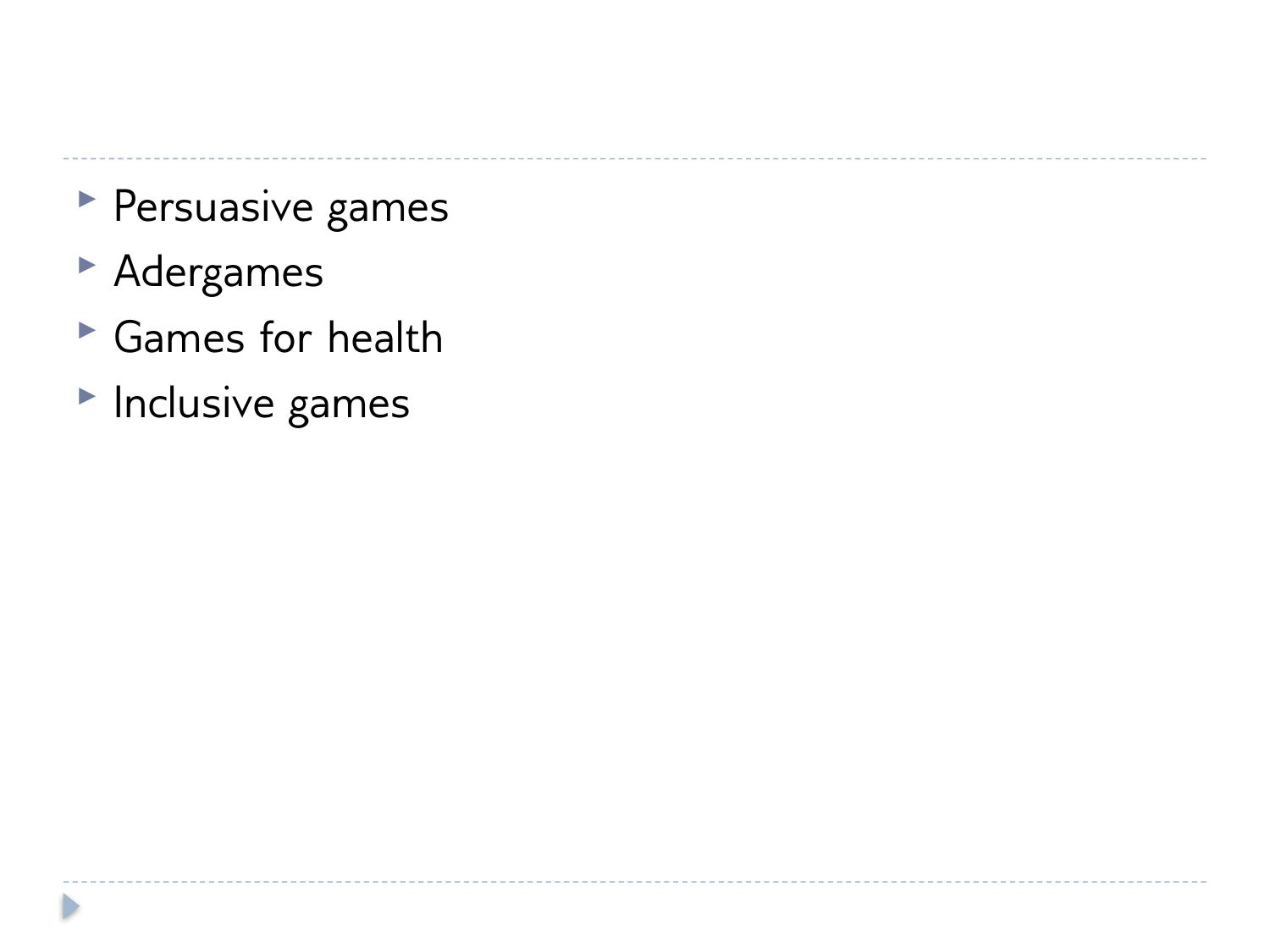

#
Persuasive games
Adergames
Games for health
Inclusive games